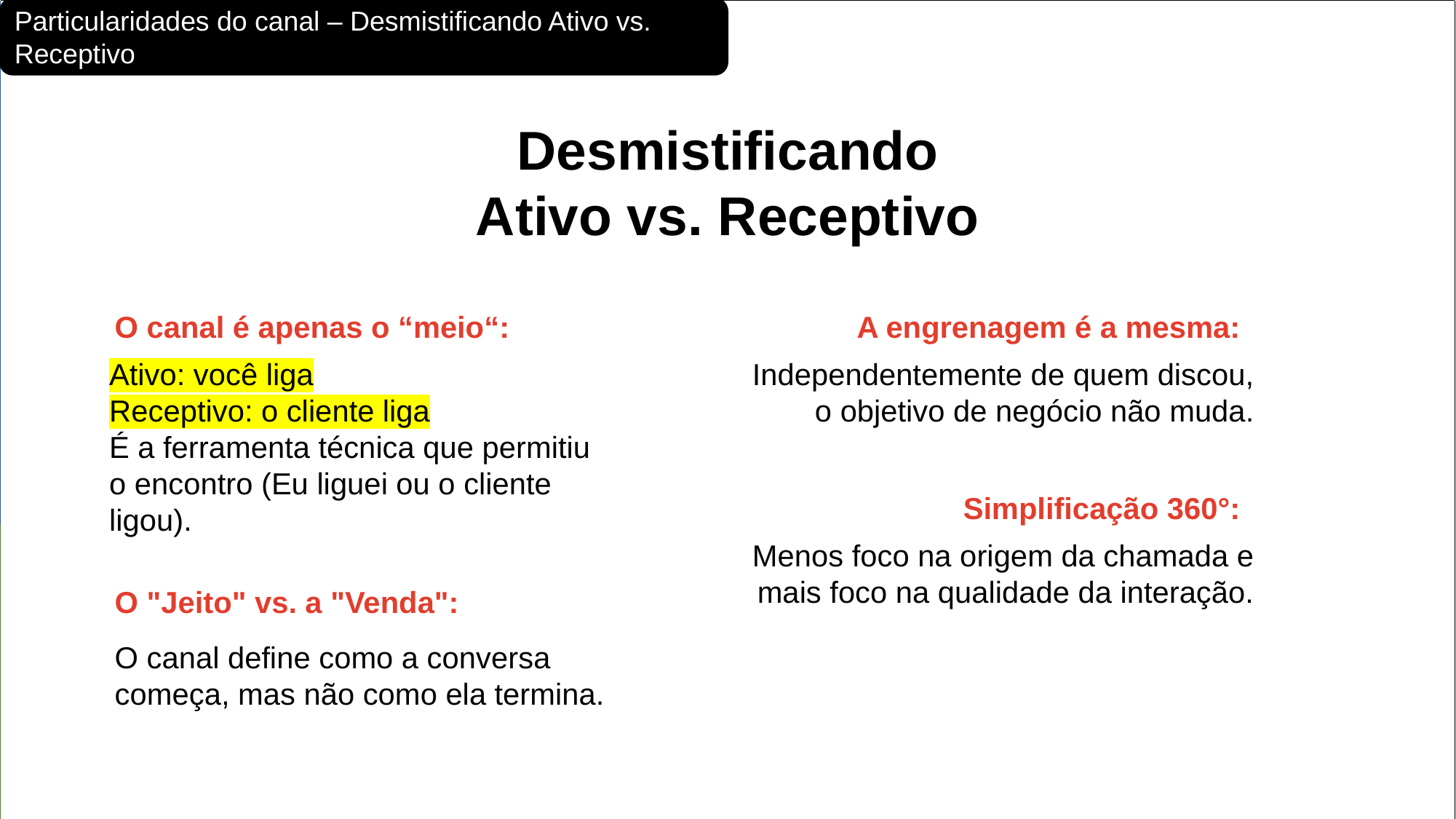

Particularidades do canal – Desmistificando Ativo vs. Receptivo

Desmistificando
Ativo vs. Receptivo
O canal é apenas o “meio“:
A engrenagem é a mesma:
Ativo: você liga
Receptivo: o cliente liga
É a ferramenta técnica que permitiu o encontro (Eu liguei ou o cliente ligou).
Independentemente de quem discou, o objetivo de negócio não muda.
Simplificação 360°:
Menos foco na origem da chamada e mais foco na qualidade da interação.
O "Jeito" vs. a "Venda":
O canal define como a conversa começa, mas não como ela termina.